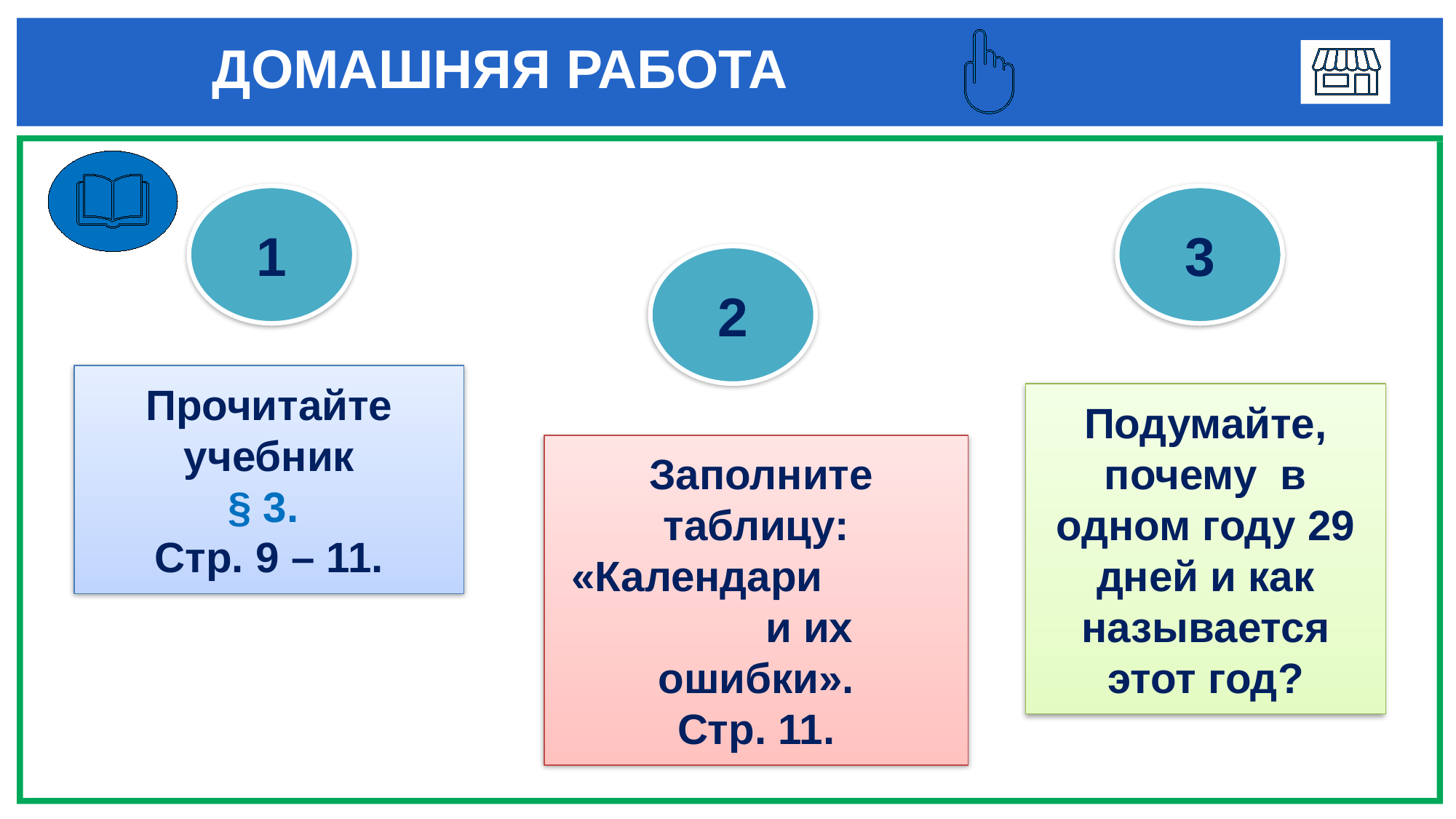

# ДОМАШНЯЯ РАБОТА

1
3
2
Прочитайте учебник
§ 3.
Стр. 9 – 11.
Подумайте,
почему  в одном году 29 дней и как называется этот год?
 Заполните таблицу:
«Календари                    и их ошибки».
Стр. 11.